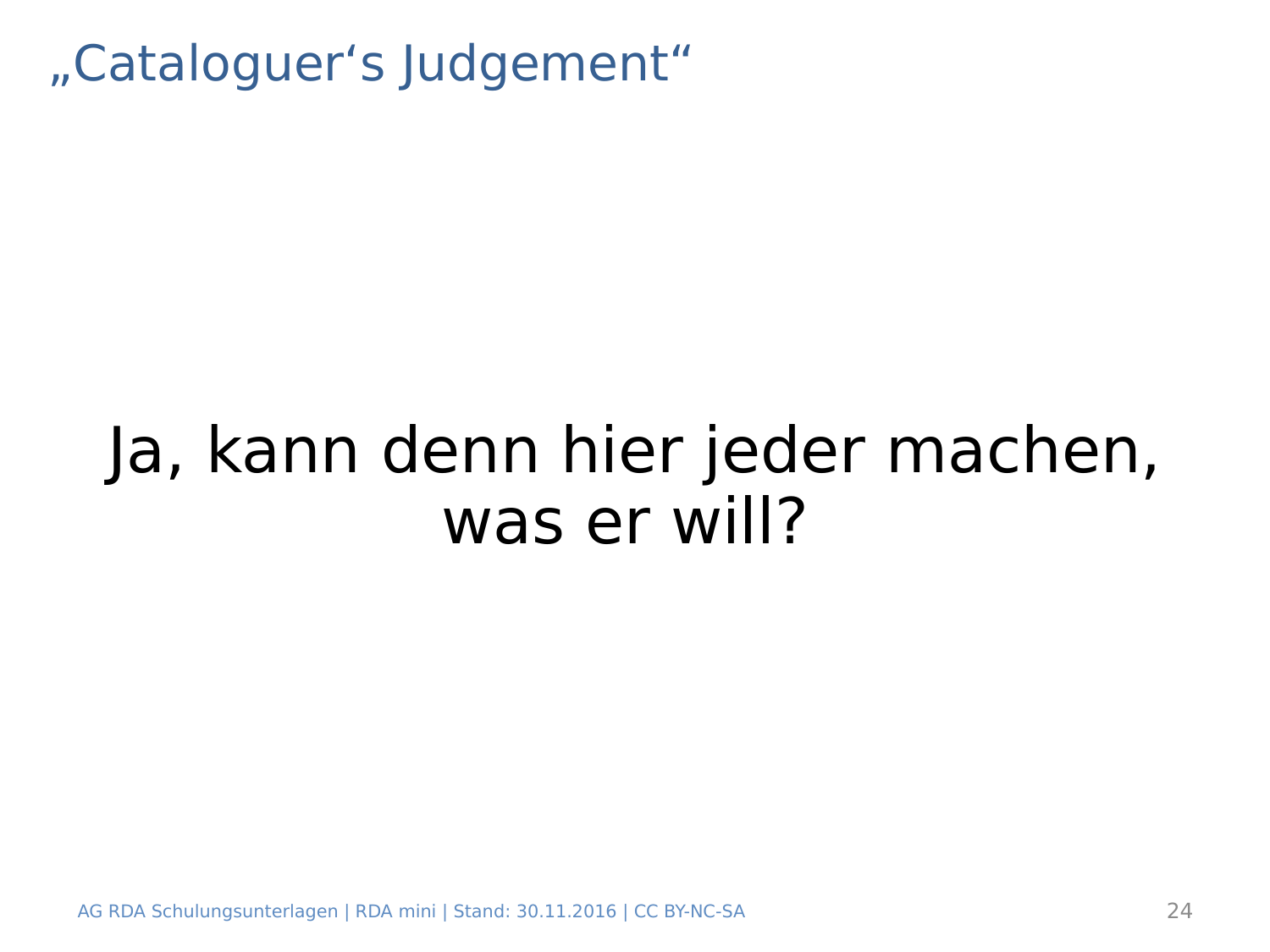

# „Cataloguer‘s Judgement“

Ja, kann denn hier jeder machen, was er will?

AG RDA Schulungsunterlagen | RDA mini | Stand: 30.11.2016 | CC BY-NC-SA
24